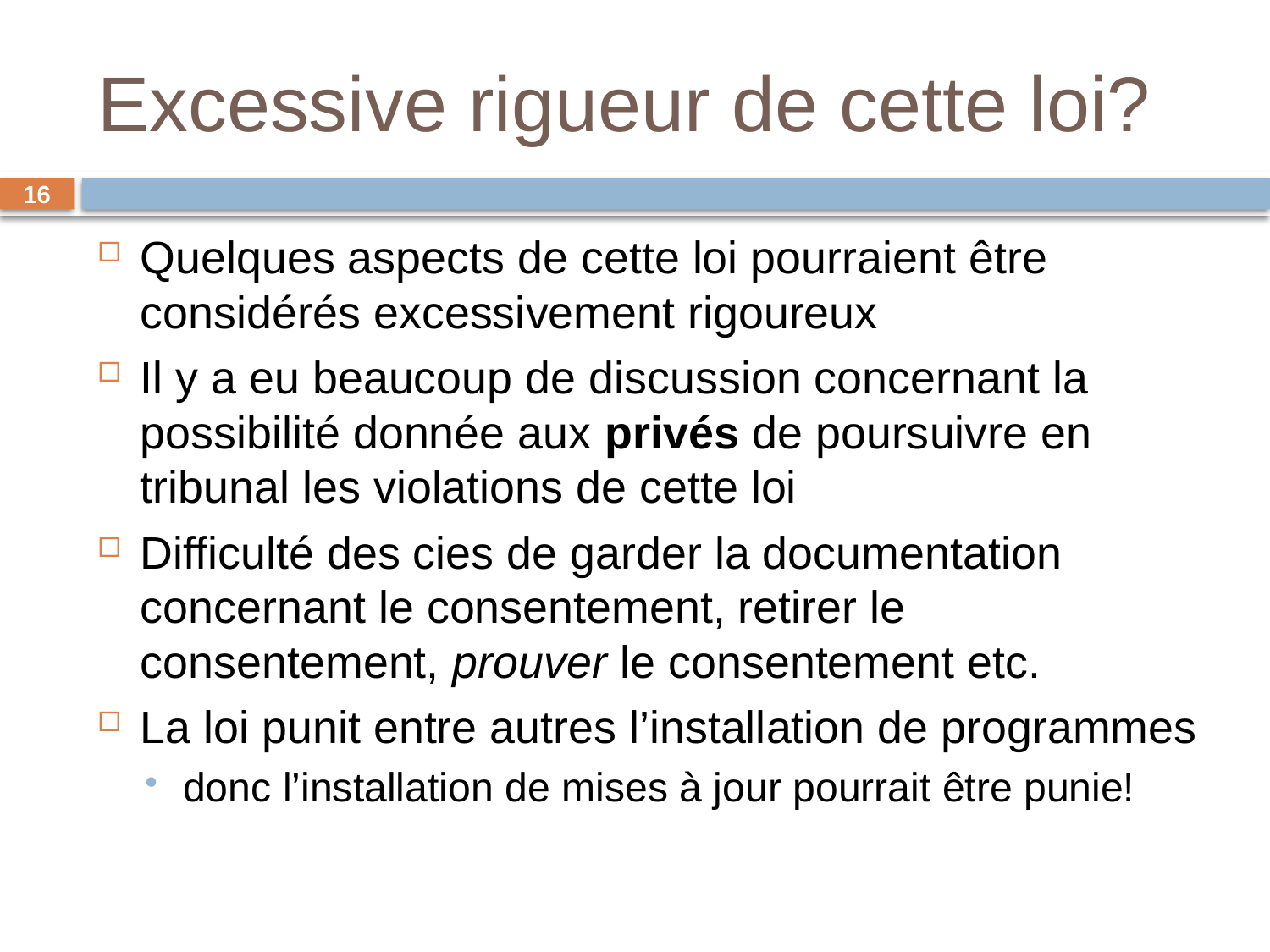

# Excessive rigueur de cette loi?
16
Quelques aspects de cette loi pourraient être considérés excessivement rigoureux
Il y a eu beaucoup de discussion concernant la possibilité donnée aux privés de poursuivre en tribunal les violations de cette loi
Difficulté des cies de garder la documentation concernant le consentement, retirer le consentement, prouver le consentement etc.
La loi punit entre autres l’installation de programmes
donc l’installation de mises à jour pourrait être punie!